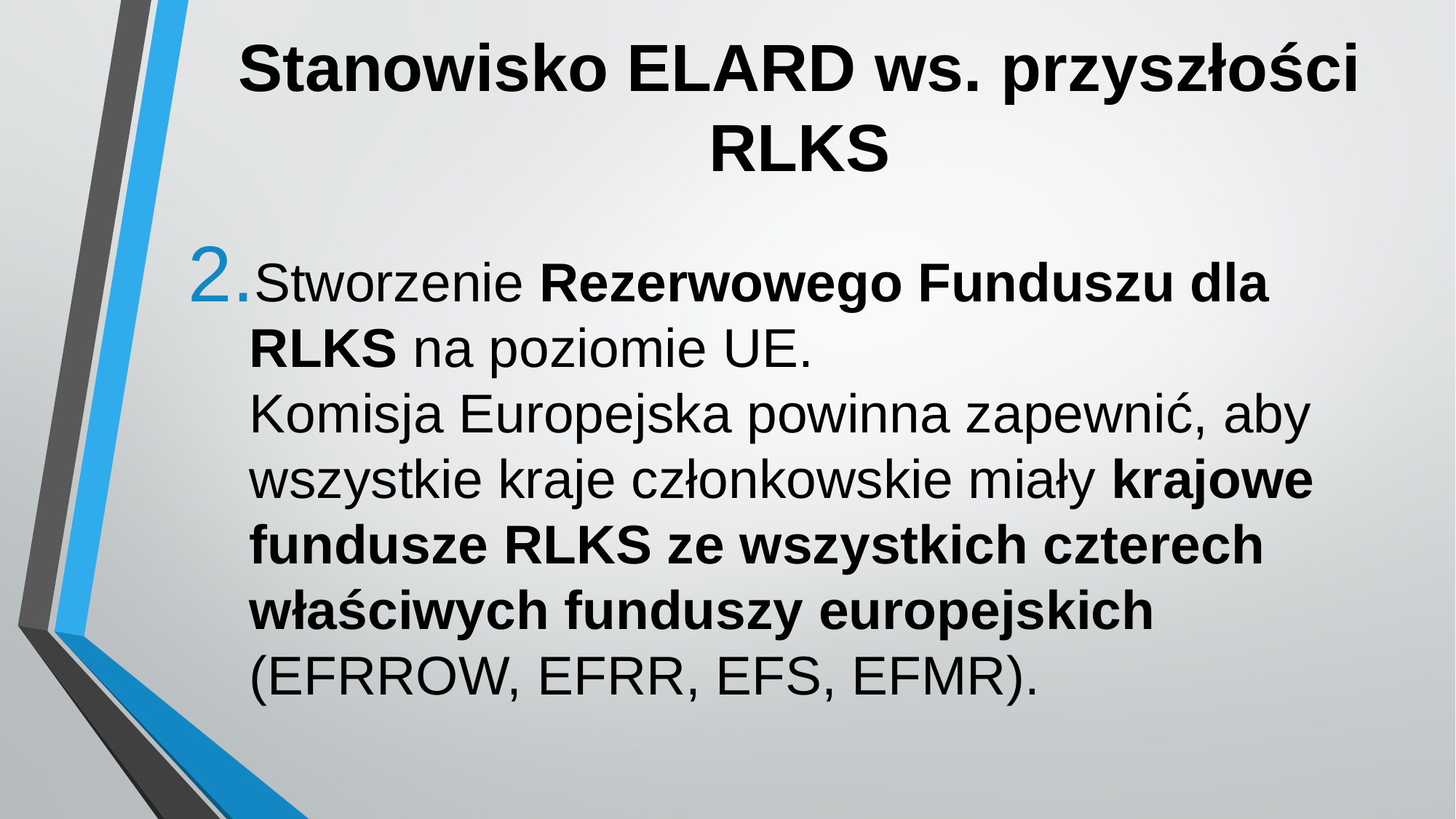

# Stanowisko ELARD ws. przyszłości RLKS
Stworzenie Rezerwowego Funduszu dla RLKS na poziomie UE.
Komisja Europejska powinna zapewnić, aby wszystkie kraje członkowskie miały krajowe fundusze RLKS ze wszystkich czterech właściwych funduszy europejskich (EFRROW, EFRR, EFS, EFMR).